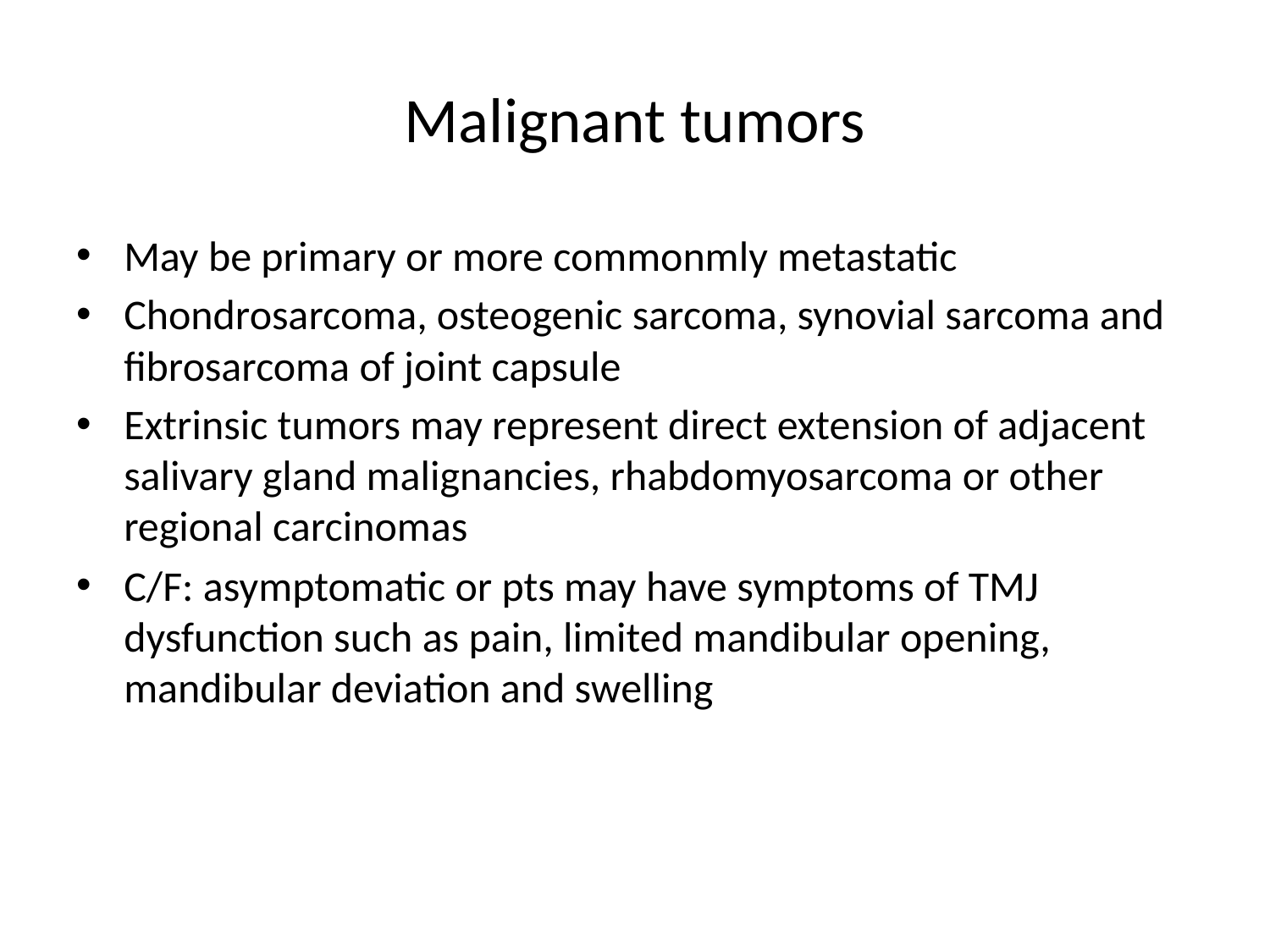

# Malignant tumors
May be primary or more commonmly metastatic
Chondrosarcoma, osteogenic sarcoma, synovial sarcoma and fibrosarcoma of joint capsule
Extrinsic tumors may represent direct extension of adjacent salivary gland malignancies, rhabdomyosarcoma or other regional carcinomas
C/F: asymptomatic or pts may have symptoms of TMJ dysfunction such as pain, limited mandibular opening, mandibular deviation and swelling